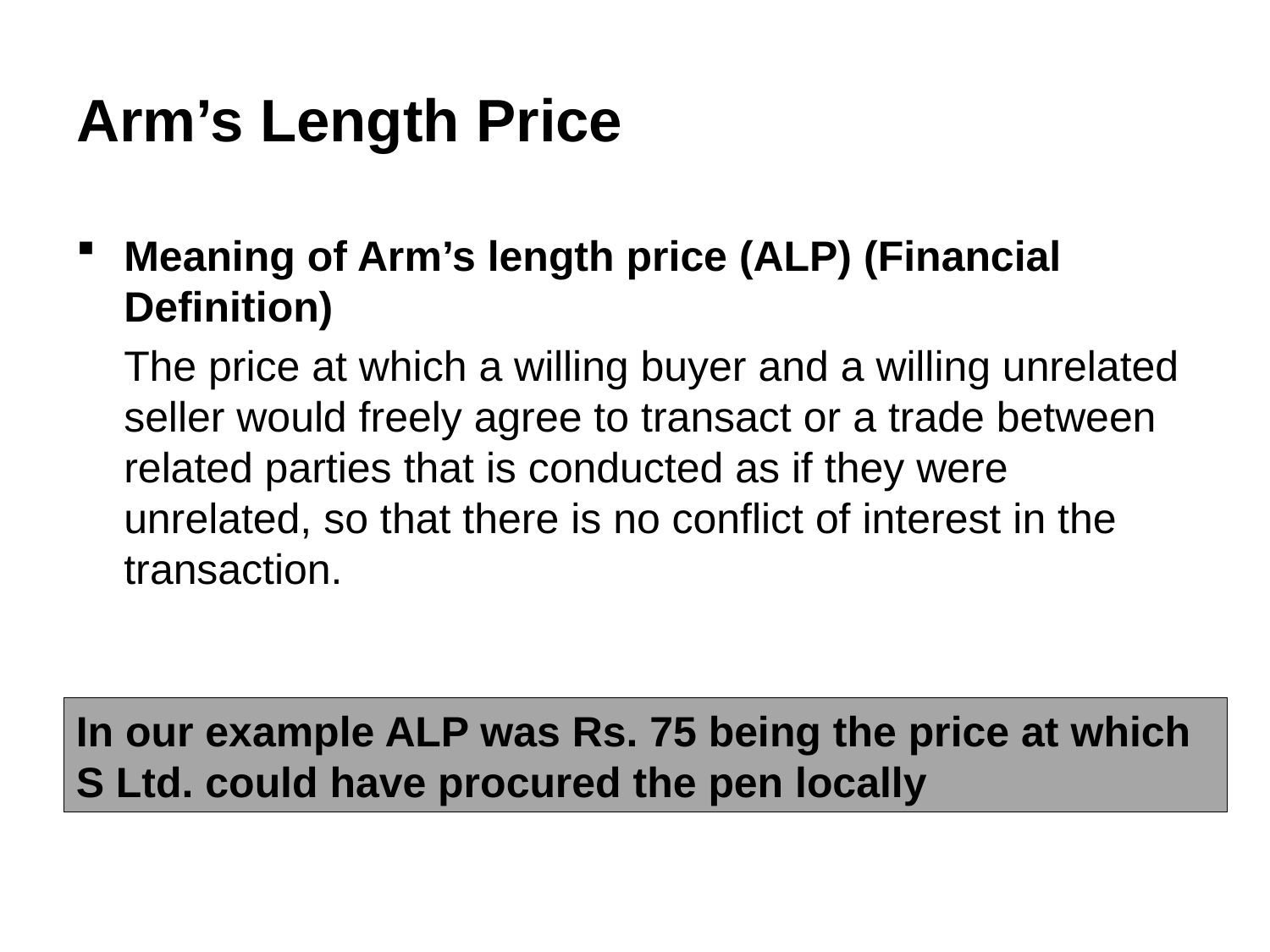

Arm’s Length Price
Meaning of Arm’s length price (ALP) (Financial Definition)
	The price at which a willing buyer and a willing unrelated  seller would freely agree to transact or a trade between related parties that is conducted as if they were unrelated, so that there is no conflict of interest in the transaction.

In our example ALP was Rs. 75 being the price at which S Ltd. could have procured the pen locally
16